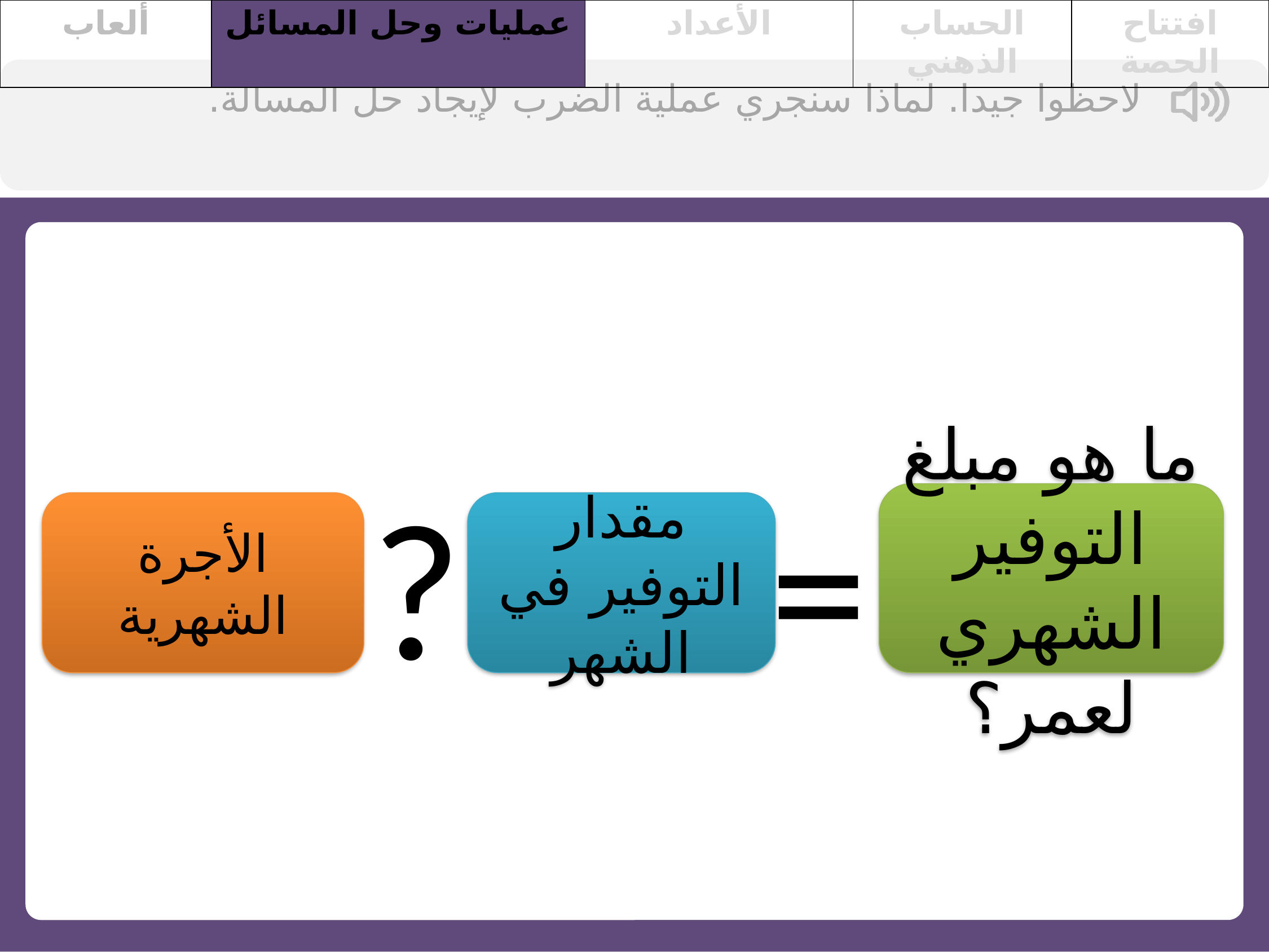

| ألعاب | عمليات وحل المسائل | الأعداد | الحساب الذهني | افتتاح الحصة |
| --- | --- | --- | --- | --- |

لاحظوا جيدا. لماذا سنجري عملية الضرب لإيجاد حل المسألة.

?
=
ما هو مبلغ التوفير الشهري لعمر؟
الأجرة الشهرية
مقدار التوفير في الشهر